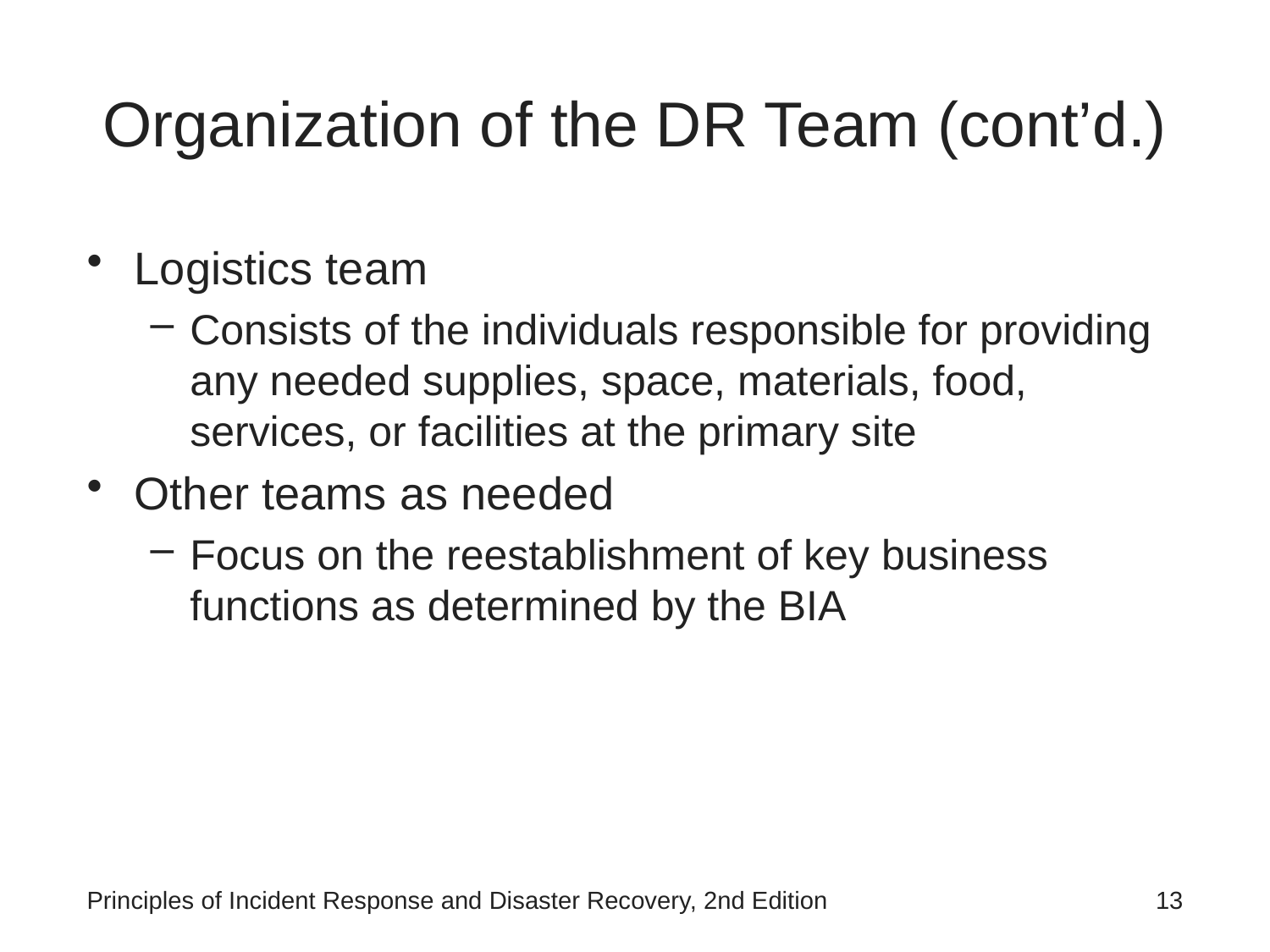

# Organization of the DR Team (cont’d.)
Logistics team
Consists of the individuals responsible for providing any needed supplies, space, materials, food, services, or facilities at the primary site
Other teams as needed
Focus on the reestablishment of key business functions as determined by the BIA
Principles of Incident Response and Disaster Recovery, 2nd Edition
13